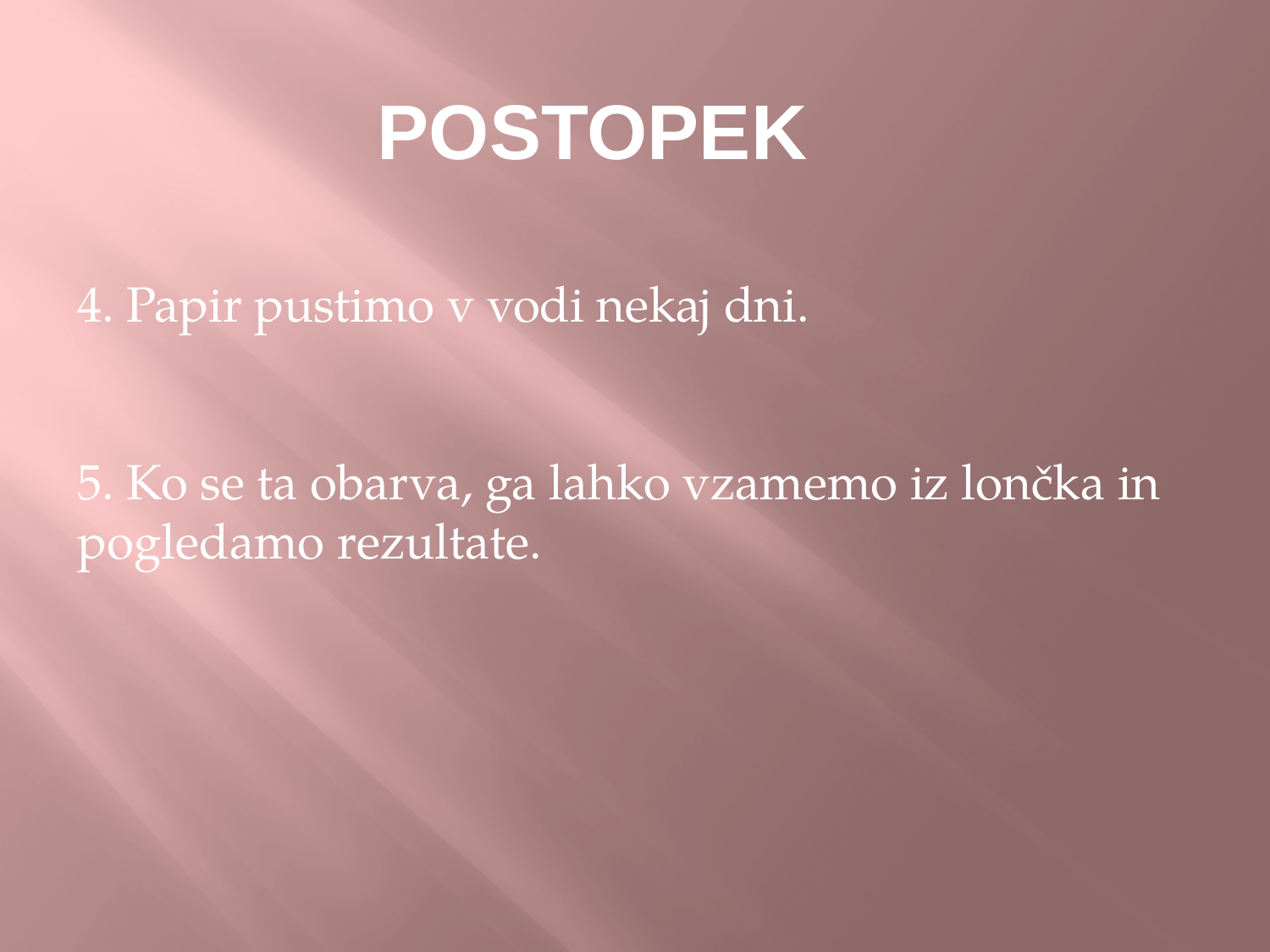

POSTOPEK
4. Papir pustimo v vodi nekaj dni.

5. Ko se ta obarva, ga lahko vzamemo iz lončka in pogledamo rezultate.